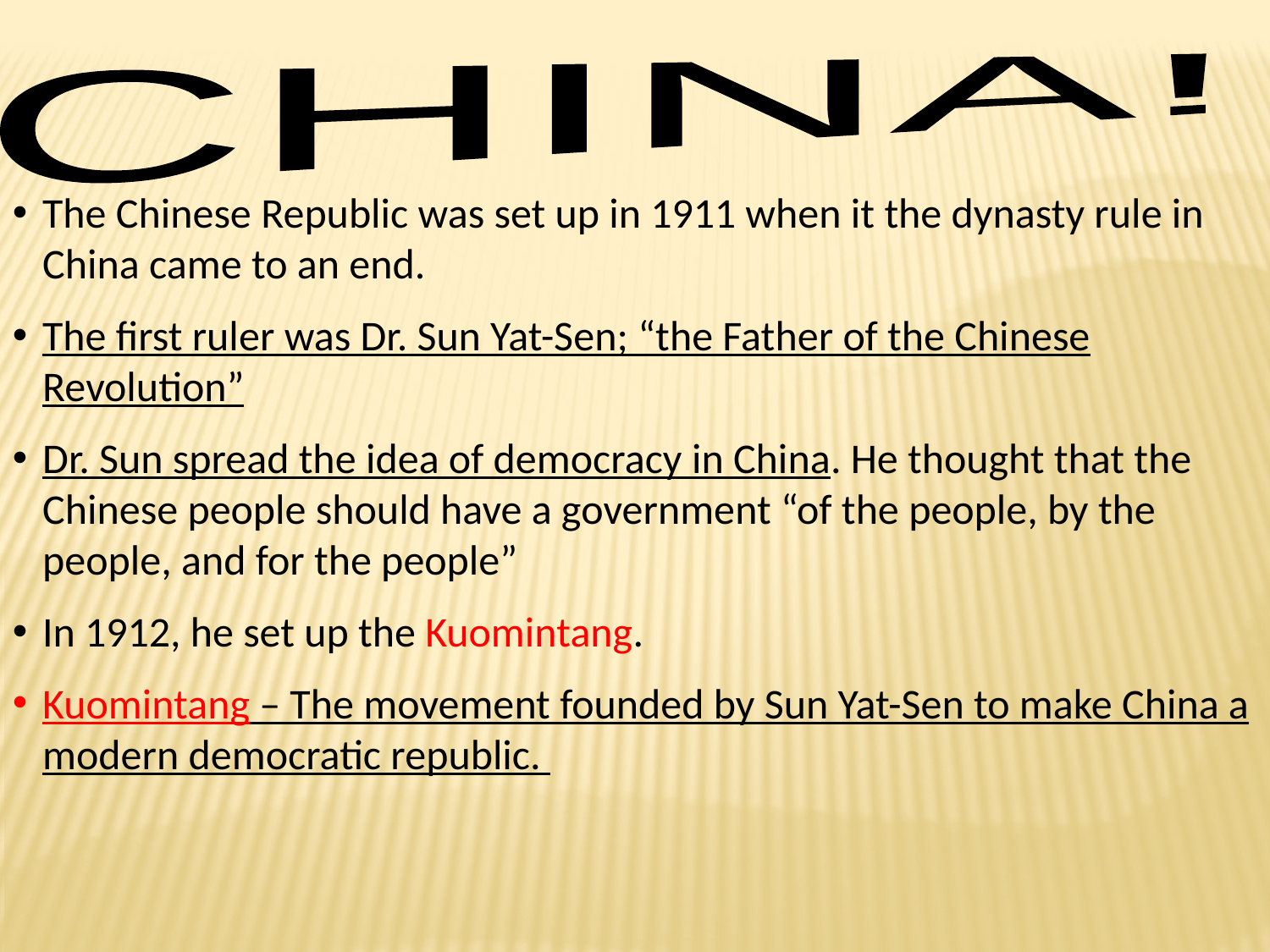

CHINA!
The Chinese Republic was set up in 1911 when it the dynasty rule in China came to an end.
The first ruler was Dr. Sun Yat-Sen; “the Father of the Chinese Revolution”
Dr. Sun spread the idea of democracy in China. He thought that the Chinese people should have a government “of the people, by the people, and for the people”
In 1912, he set up the Kuomintang.
Kuomintang – The movement founded by Sun Yat-Sen to make China a modern democratic republic.